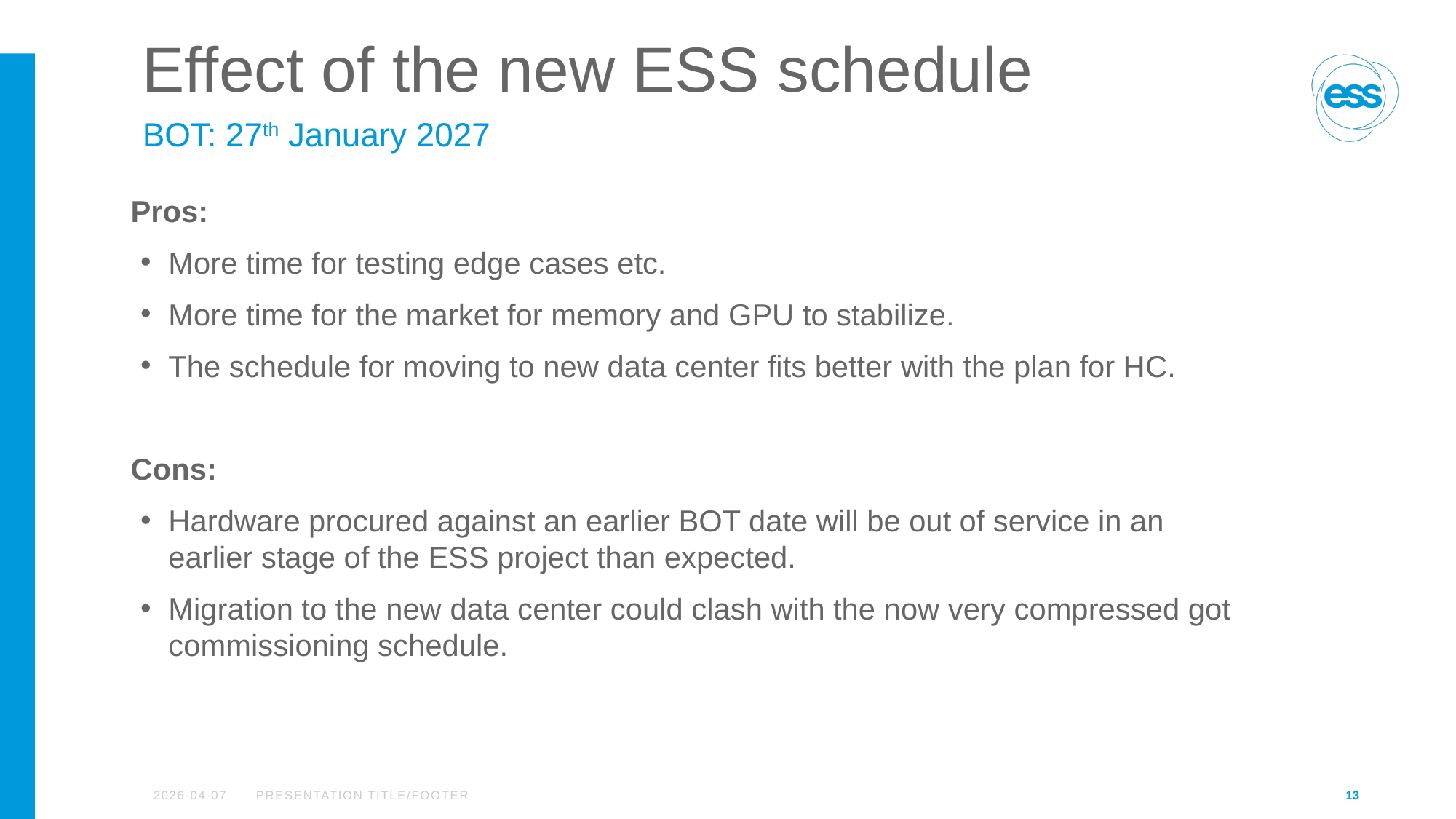

# Effect of the new ESS schedule
BOT: 27th January 2027
Pros:
More time for testing edge cases etc.
More time for the market for memory and GPU to stabilize.
The schedule for moving to new data center fits better with the plan for HC.

Cons:
Hardware procured against an earlier BOT date will be out of service in an earlier stage of the ESS project than expected.
Migration to the new data center could clash with the now very compressed got commissioning schedule.
2026-04-07
PRESENTATION TITLE/FOOTER
13